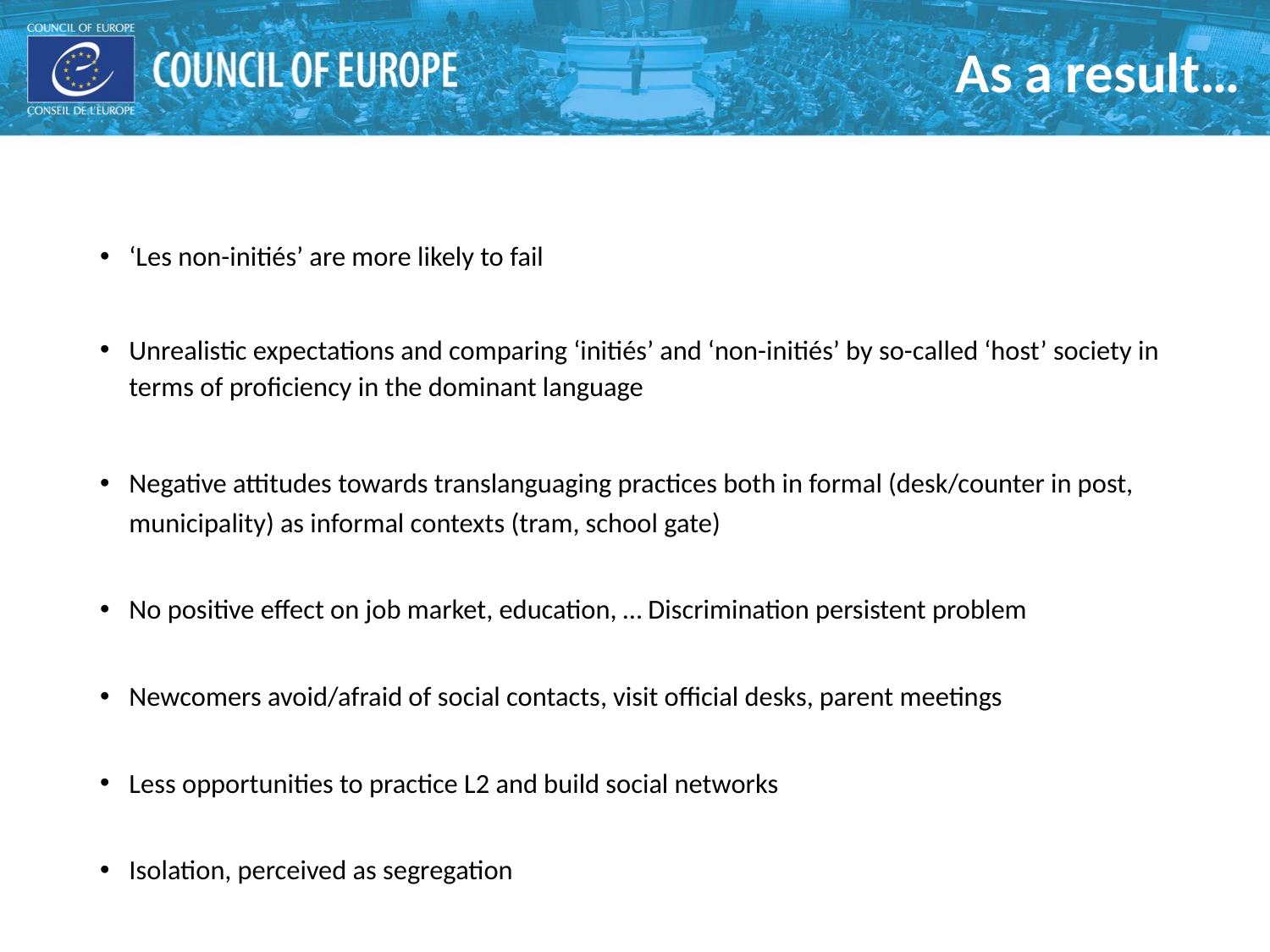

# As a result…
‘Les non-initiés’ are more likely to fail

Unrealistic expectations and comparing ‘initiés’ and ‘non-initiés’ by so-called ‘host’ society in terms of proficiency in the dominant language

Negative attitudes towards translanguaging practices both in formal (desk/counter in post, municipality) as informal contexts (tram, school gate)

No positive effect on job market, education, … Discrimination persistent problem

Newcomers avoid/afraid of social contacts, visit official desks, parent meetings

Less opportunities to practice L2 and build social networks

Isolation, perceived as segregation